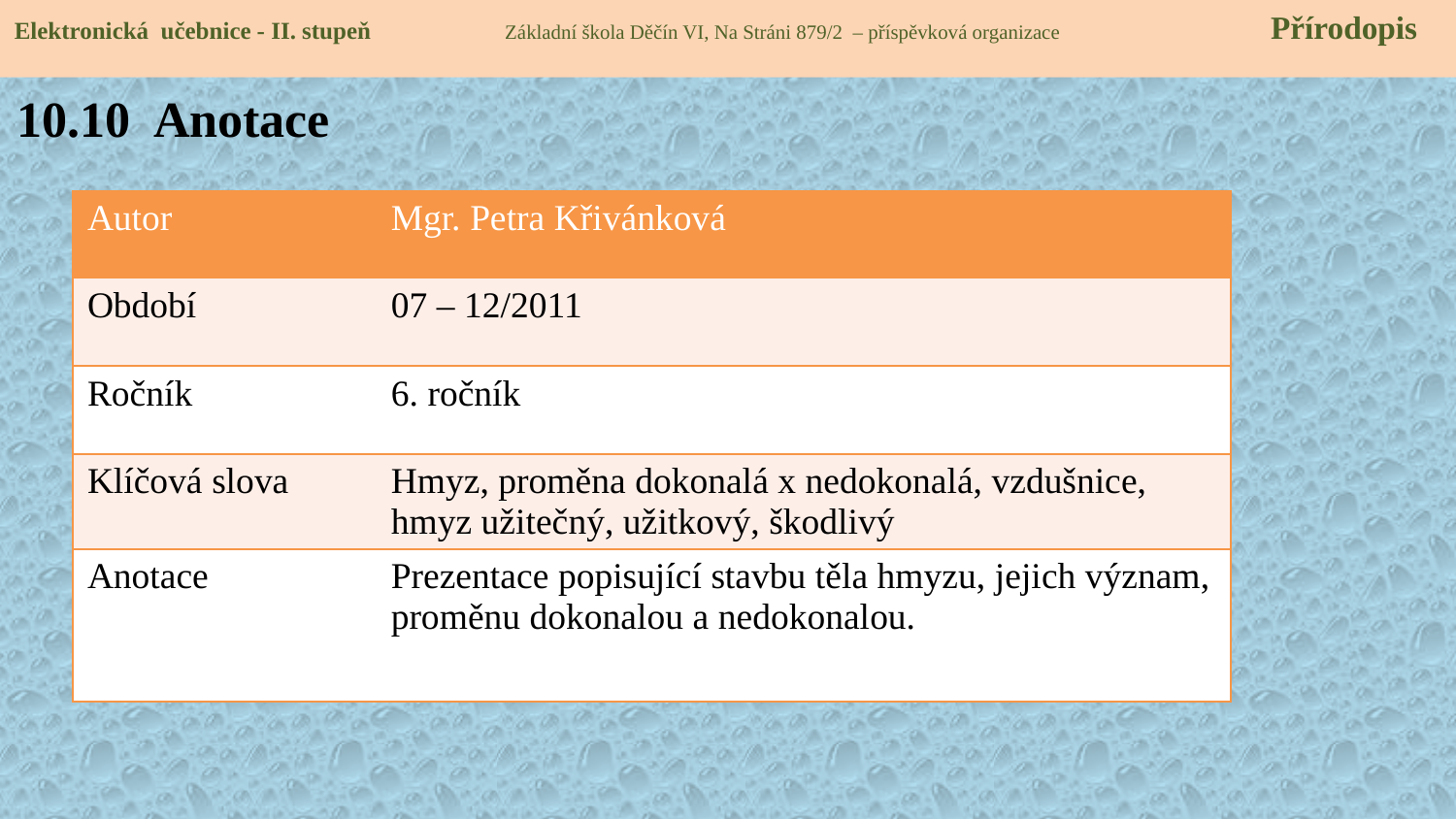

Elektronická  učebnice - II. stupeň                      Základní škola Děčín VI, Na Stráni 879/2  – příspěvková organizace                       	                  Přírodopis

10.10  Anotace
| Autor | Mgr. Petra Křivánková |
| --- | --- |
| Období | 07 – 12/2011 |
| Ročník | 6. ročník |
| Klíčová slova | Hmyz, proměna dokonalá x nedokonalá, vzdušnice, hmyz užitečný, užitkový, škodlivý |
| Anotace | Prezentace popisující stavbu těla hmyzu, jejich význam, proměnu dokonalou a nedokonalou. |